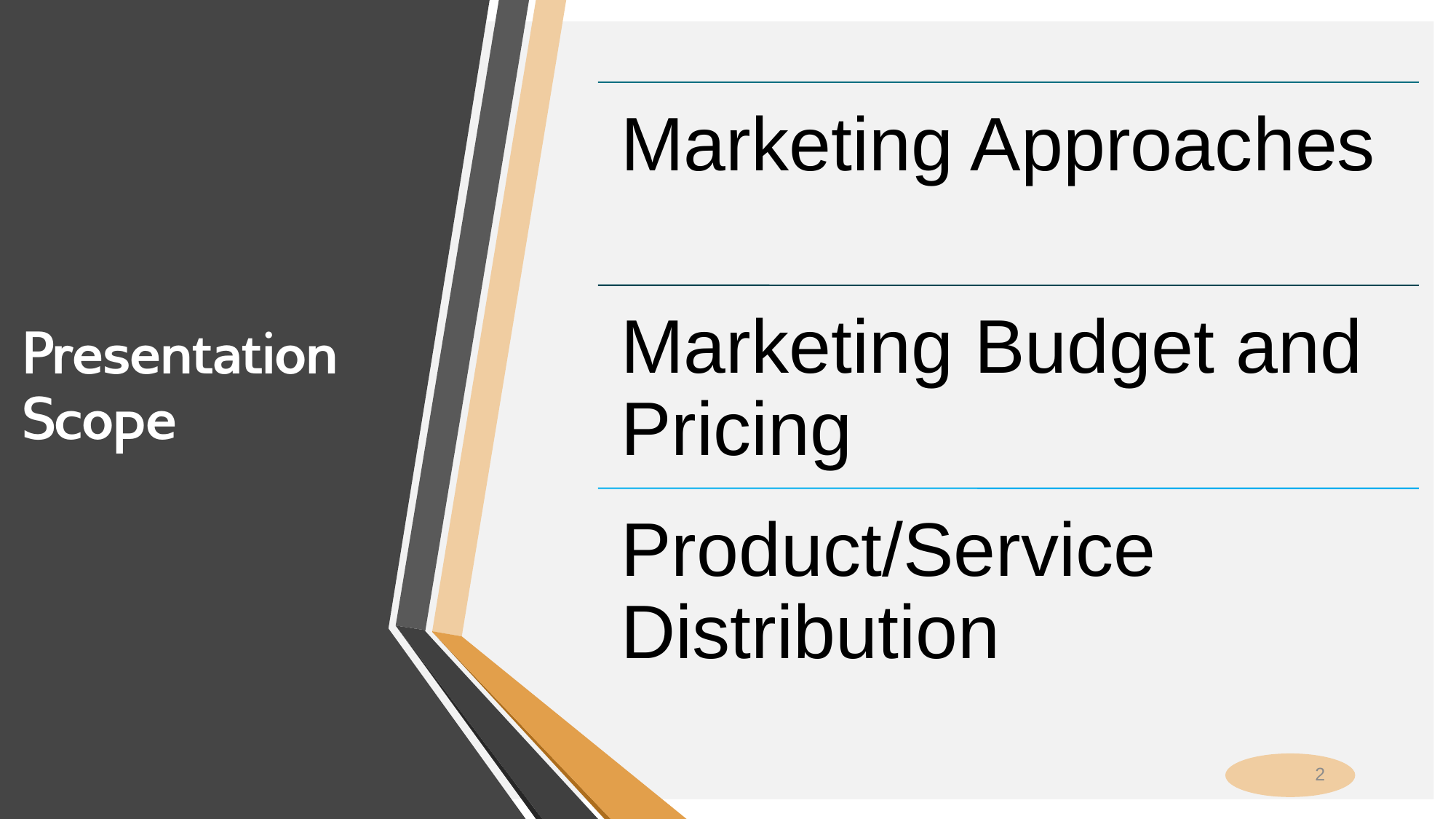

# Presentation Scope
Marketing Approaches
Marketing Budget and Pricing
Product/Service Distribution
2